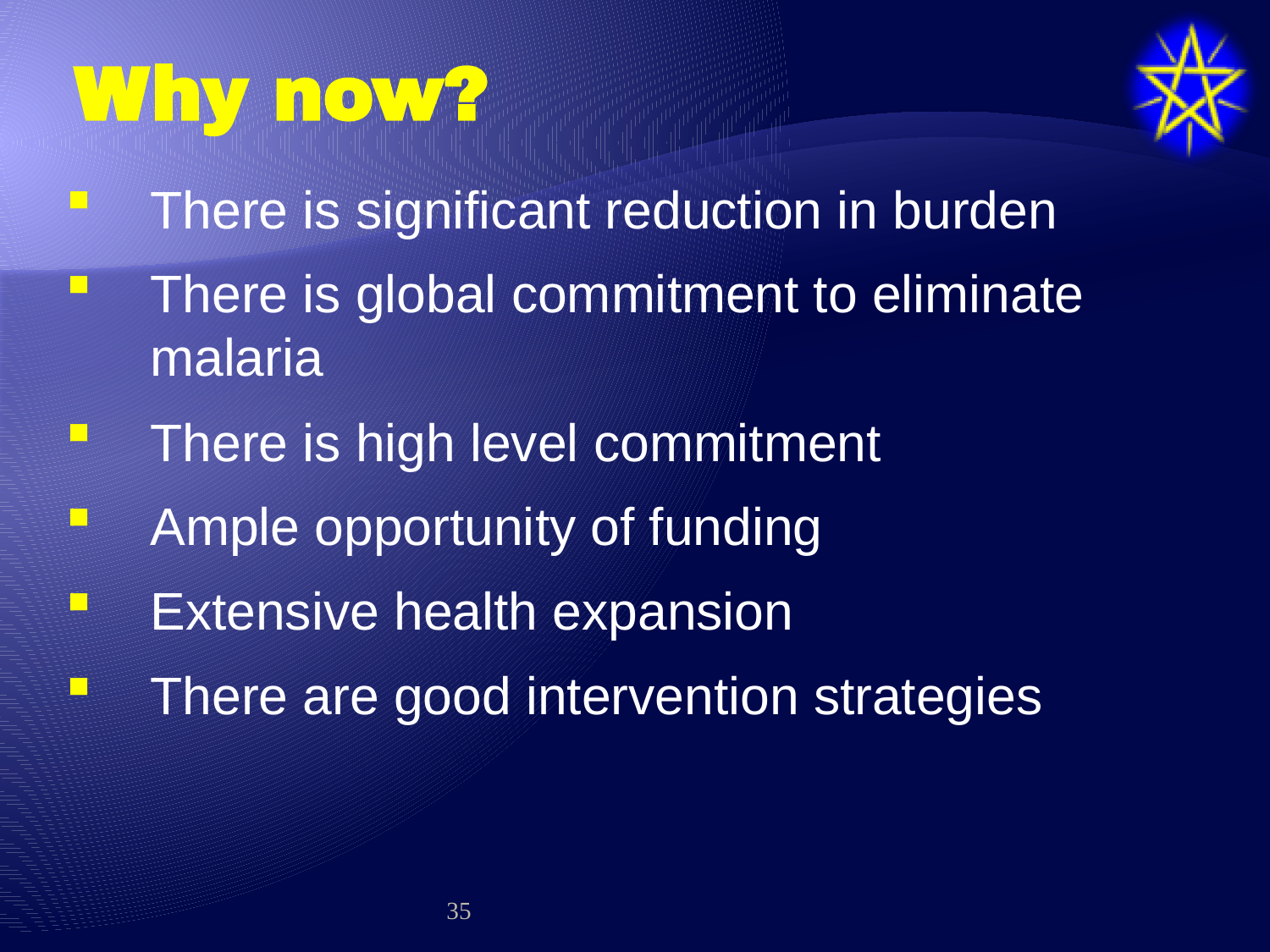

# Why now?
There is significant reduction in burden
There is global commitment to eliminate malaria
There is high level commitment
Ample opportunity of funding
Extensive health expansion
There are good intervention strategies
35